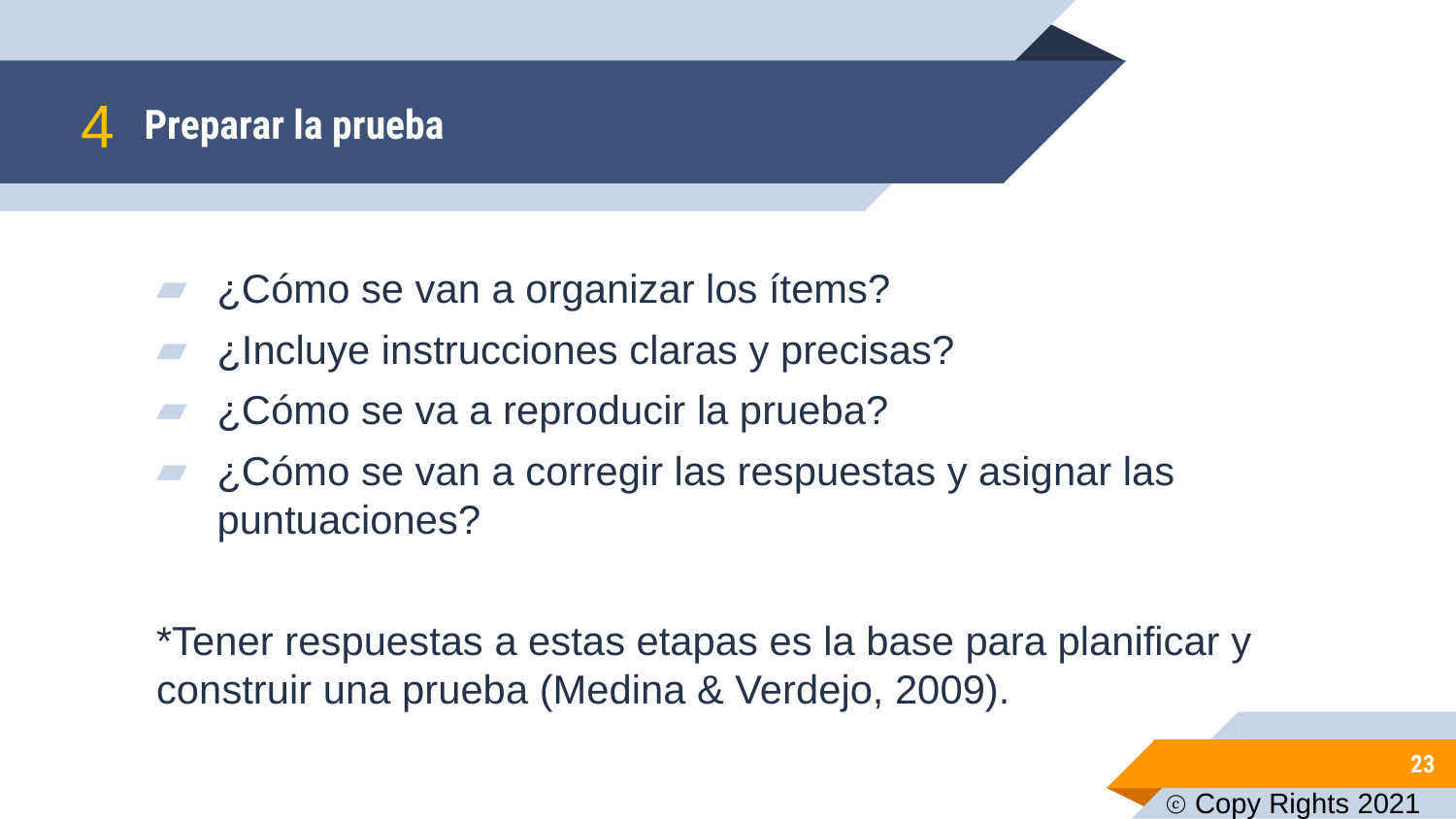

# Preparar la prueba
4
¿Cómo se van a organizar los ítems?
¿Incluye instrucciones claras y precisas?
¿Cómo se va a reproducir la prueba?
¿Cómo se van a corregir las respuestas y asignar las puntuaciones?

*Tener respuestas a estas etapas es la base para planificar y construir una prueba (Medina & Verdejo, 2009).
23
ⓒ Copy Rights 2021